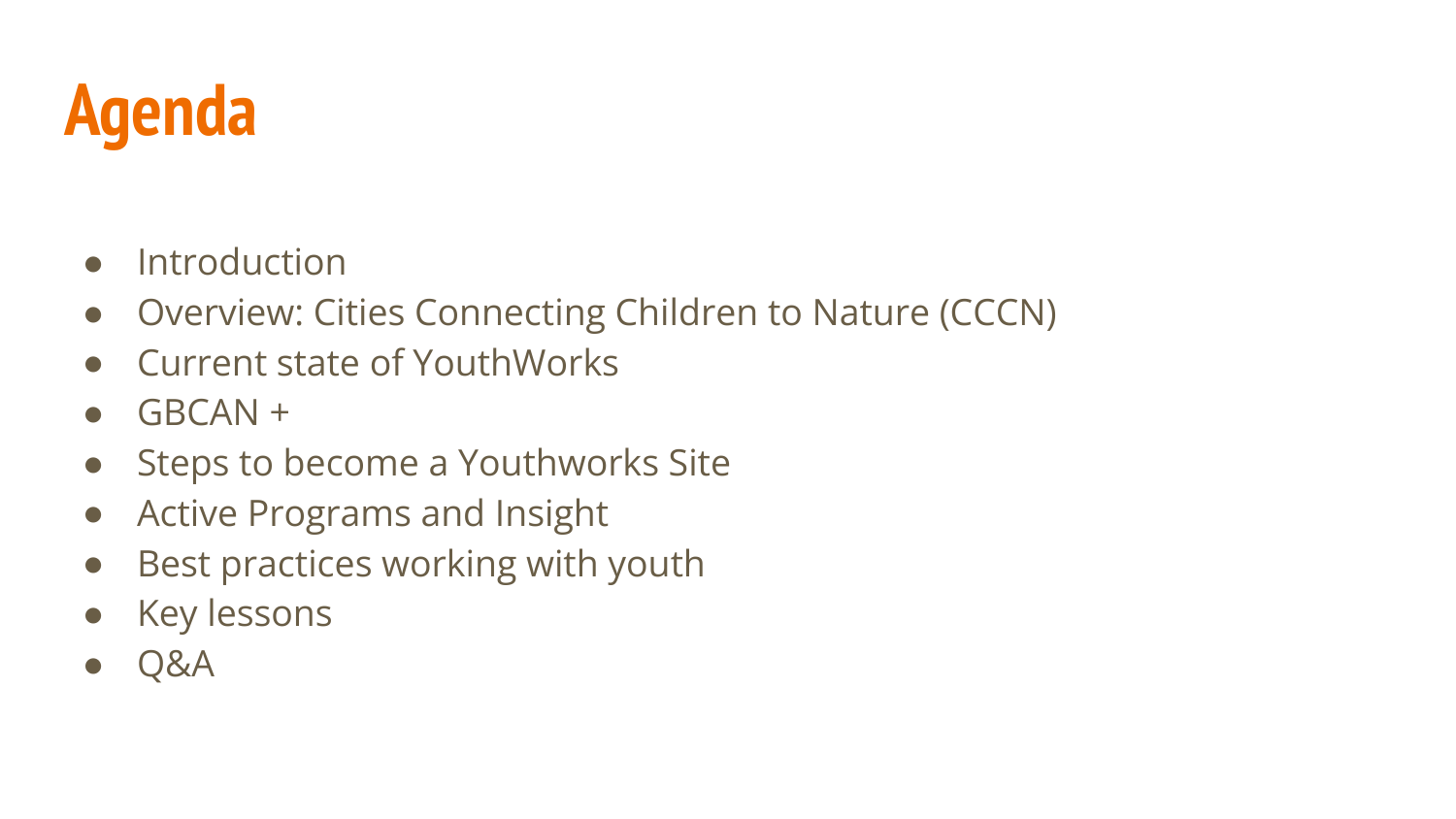

# Agenda
Introduction
Overview: Cities Connecting Children to Nature (CCCN)
Current state of YouthWorks
GBCAN +
Steps to become a Youthworks Site
Active Programs and Insight
Best practices working with youth
Key lessons
Q&A